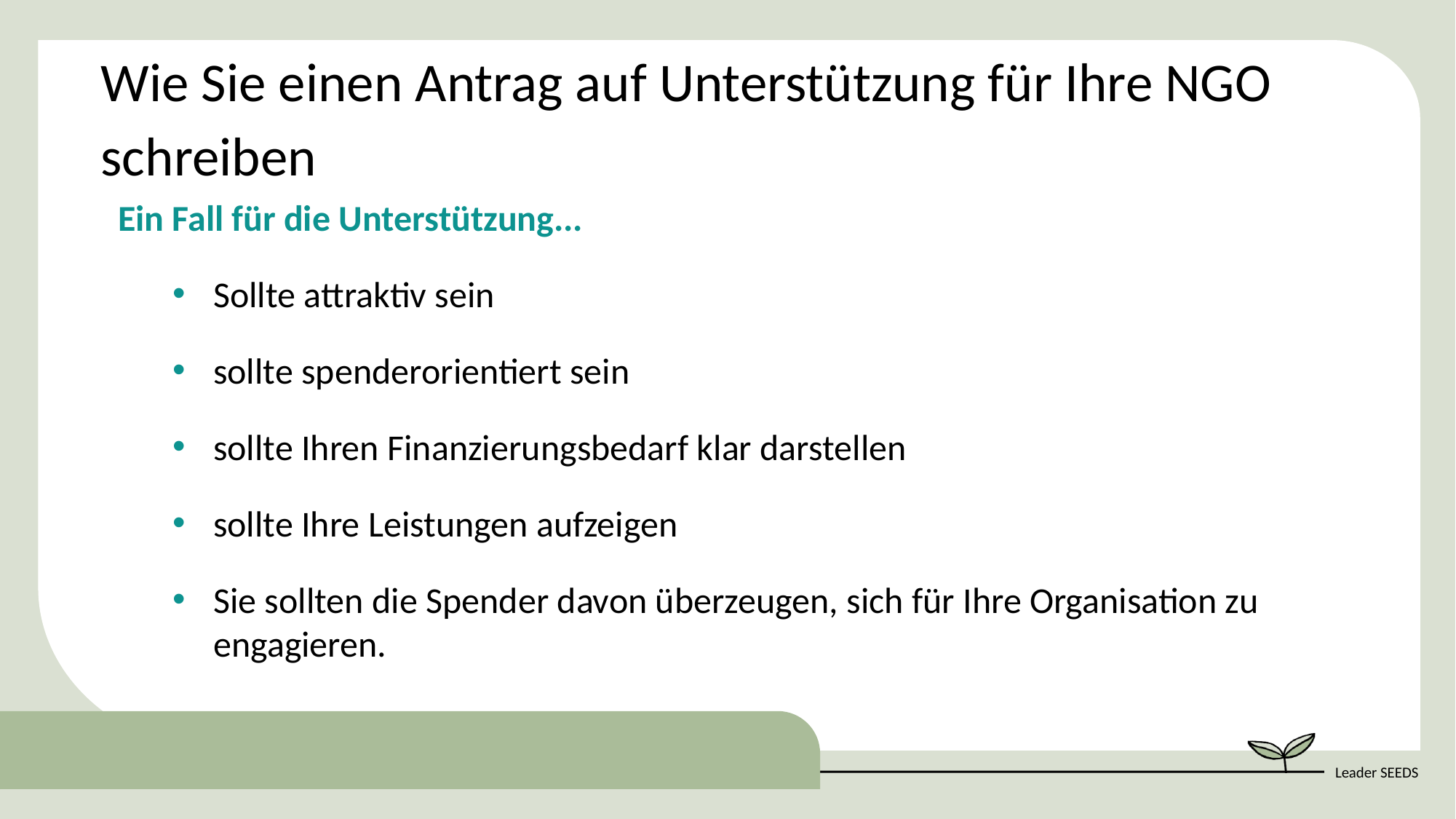

Wie Sie einen Antrag auf Unterstützung für Ihre NGO
schreiben
Ein Fall für die Unterstützung...

Sollte attraktiv sein

sollte spenderorientiert sein

sollte Ihren Finanzierungsbedarf klar darstellen

sollte Ihre Leistungen aufzeigen

Sie sollten die Spender davon überzeugen, sich für Ihre Organisation zu engagieren.